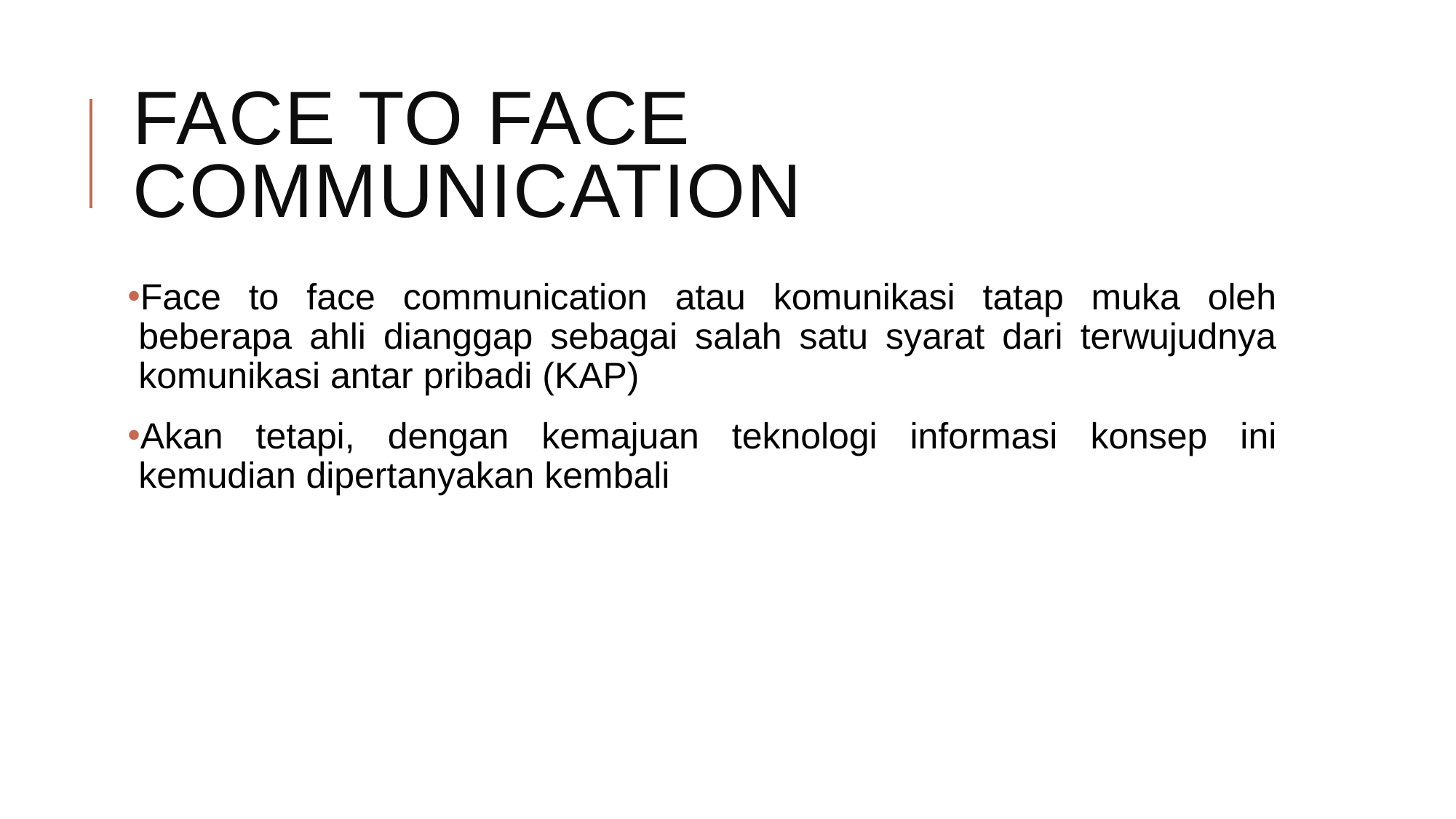

# Face to face communication
Face to face communication atau komunikasi tatap muka oleh beberapa ahli dianggap sebagai salah satu syarat dari terwujudnya komunikasi antar pribadi (KAP)
Akan tetapi, dengan kemajuan teknologi informasi konsep ini kemudian dipertanyakan kembali